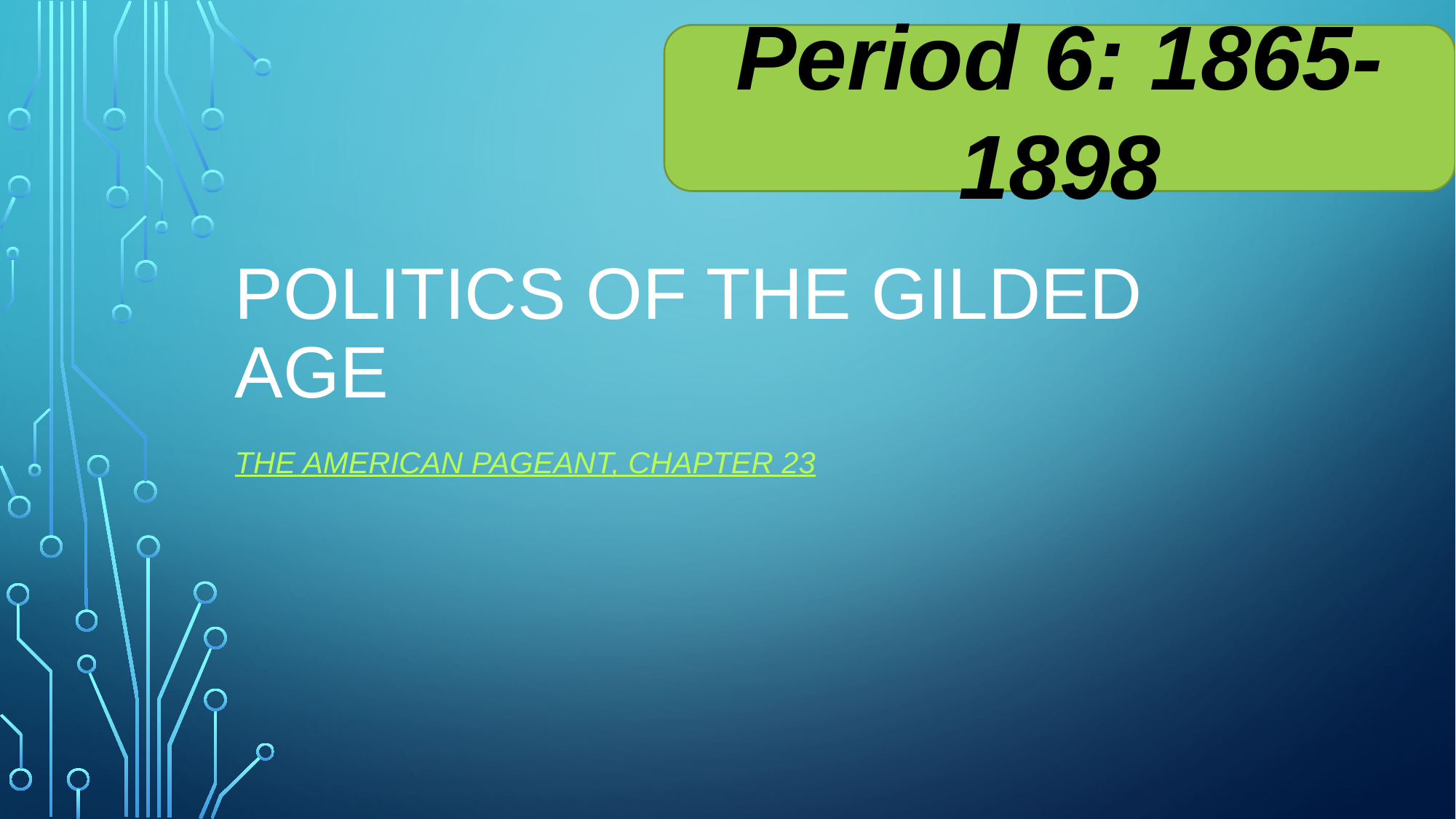

Period 6: 1865-1898
# Politics of the Gilded Age
The American Pageant, Chapter 23